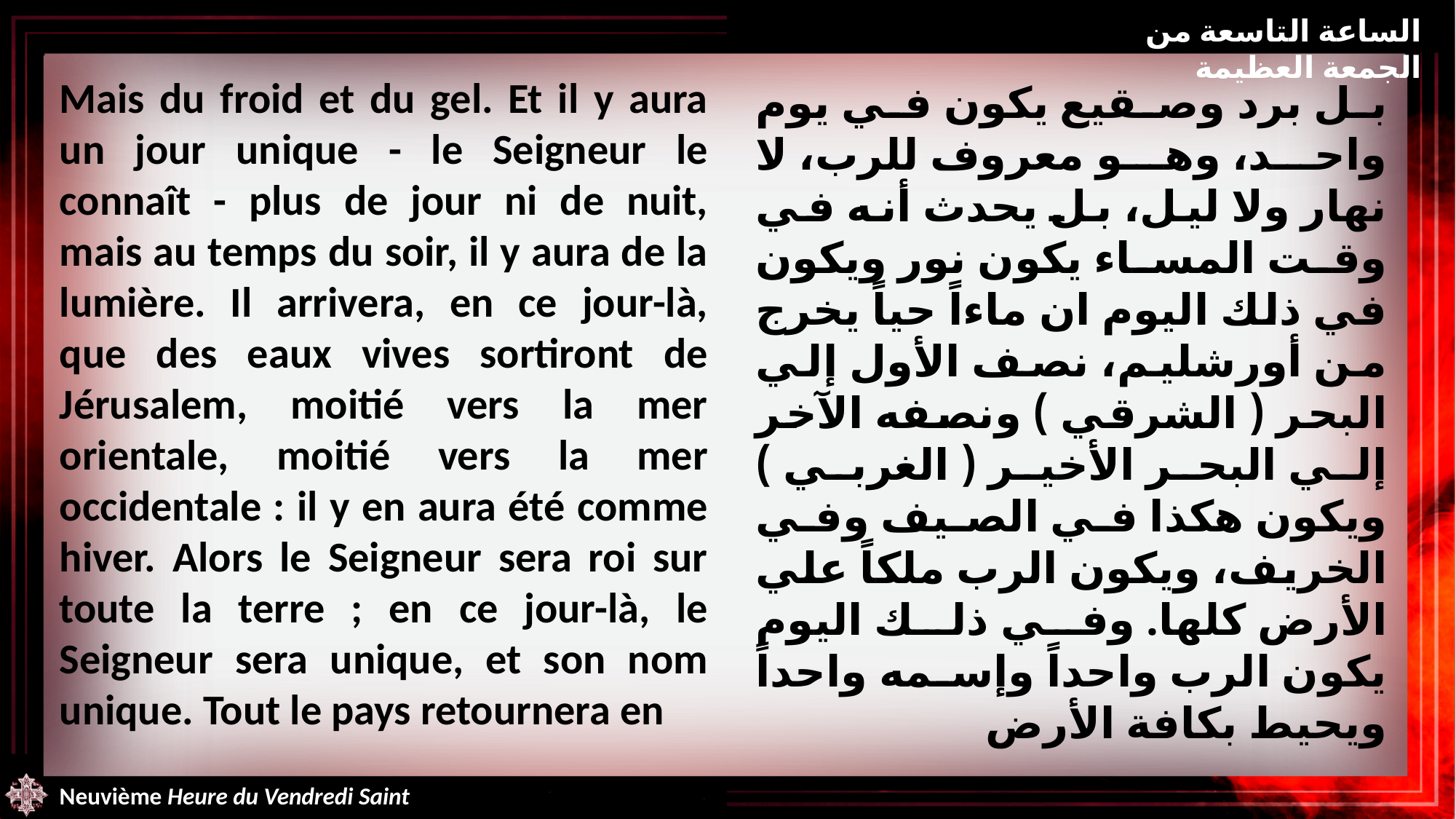

الساعة التاسعة من الجمعة العظيمة
Mais du froid et du gel. Et il y aura un jour unique - le Seigneur le connaît - plus de jour ni de nuit, mais au temps du soir, il y aura de la lumière. Il arrivera, en ce jour-là, que des eaux vives sortiront de Jérusalem, moitié vers la mer orientale, moitié vers la mer occidentale : il y en aura été comme hiver. Alors le Seigneur sera roi sur toute la terre ; en ce jour-là, le Seigneur sera unique, et son nom unique. Tout le pays retournera en
بل برد وصقيع يكون في يوم واحد، وهو معروف للرب، لا نهار ولا ليل، بل يحدث أنه في وقت المساء يكون نور ويكون في ذلك اليوم ان ماءاً حياً يخرج من أورشليم، نصف الأول إلي البحر ( الشرقي ) ونصفه الآخر إلي البحر الأخير ( الغربي ) ويكون هكذا في الصيف وفي الخريف، ويكون الرب ملكاً علي الأرض كلها. وفي ذلك اليوم يكون الرب واحداً وإسمه واحداً ويحيط بكافة الأرض
Neuvième Heure du Vendredi Saint